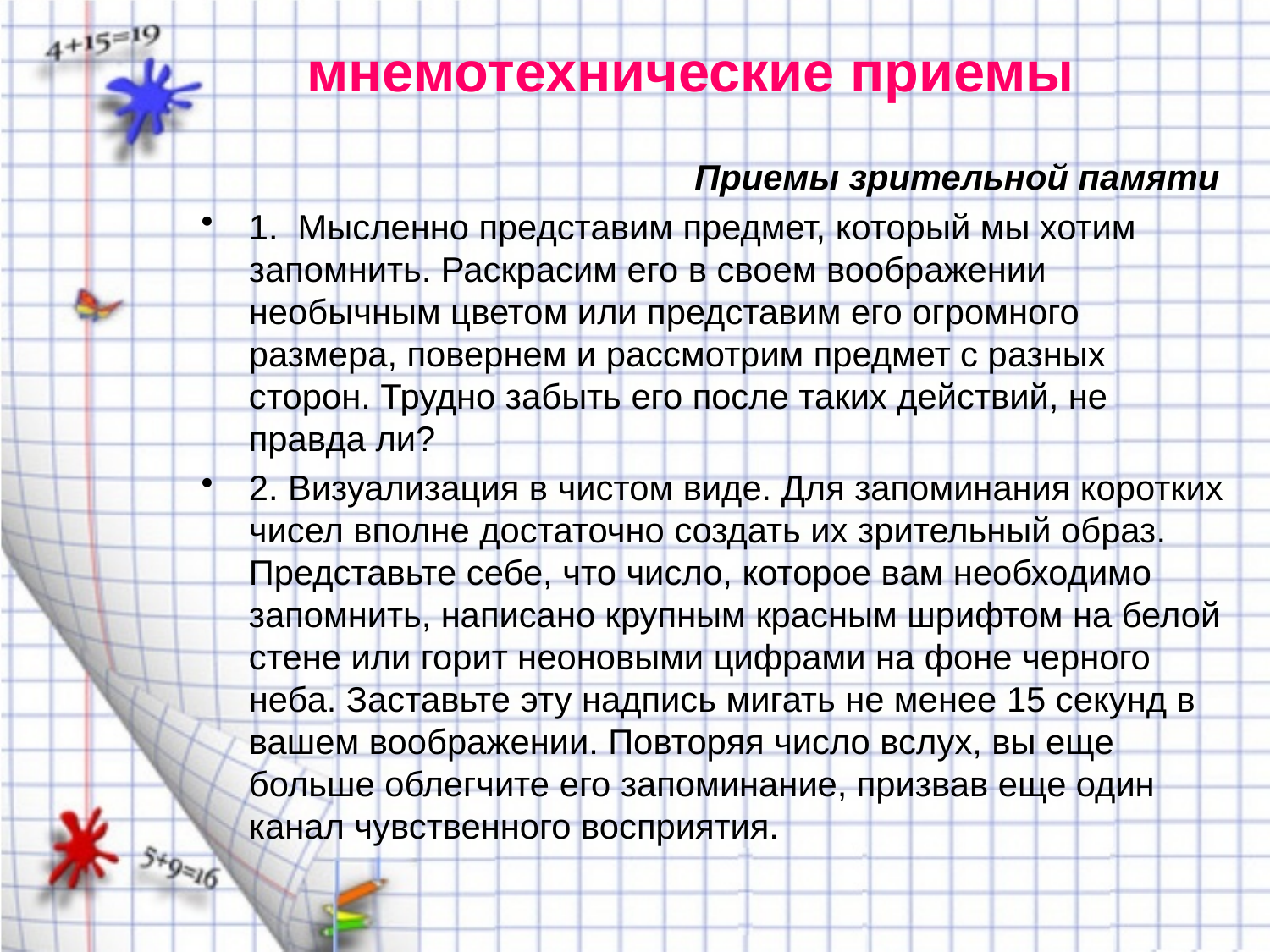

# мнемотехнические приемы
Приемы зрительной памяти
1.  Мысленно представим предмет, который мы хотим запомнить. Раскрасим его в своем воображении необычным цветом или представим его огромного размера, повернем и рассмотрим предмет с разных сторон. Трудно забыть его после таких действий, не правда ли?
2. Визуализация в чистом виде. Для запоминания коротких чисел вполне достаточно создать их зрительный образ. Представьте себе, что число, которое вам необходимо запомнить, написано крупным красным шрифтом на белой стене или горит неоновыми цифрами на фоне черного неба. Заставьте эту надпись мигать не менее 15 секунд в вашем воображении. Повторяя число вслух, вы еще больше облегчите его запоминание, призвав еще один канал чувственного восприятия.